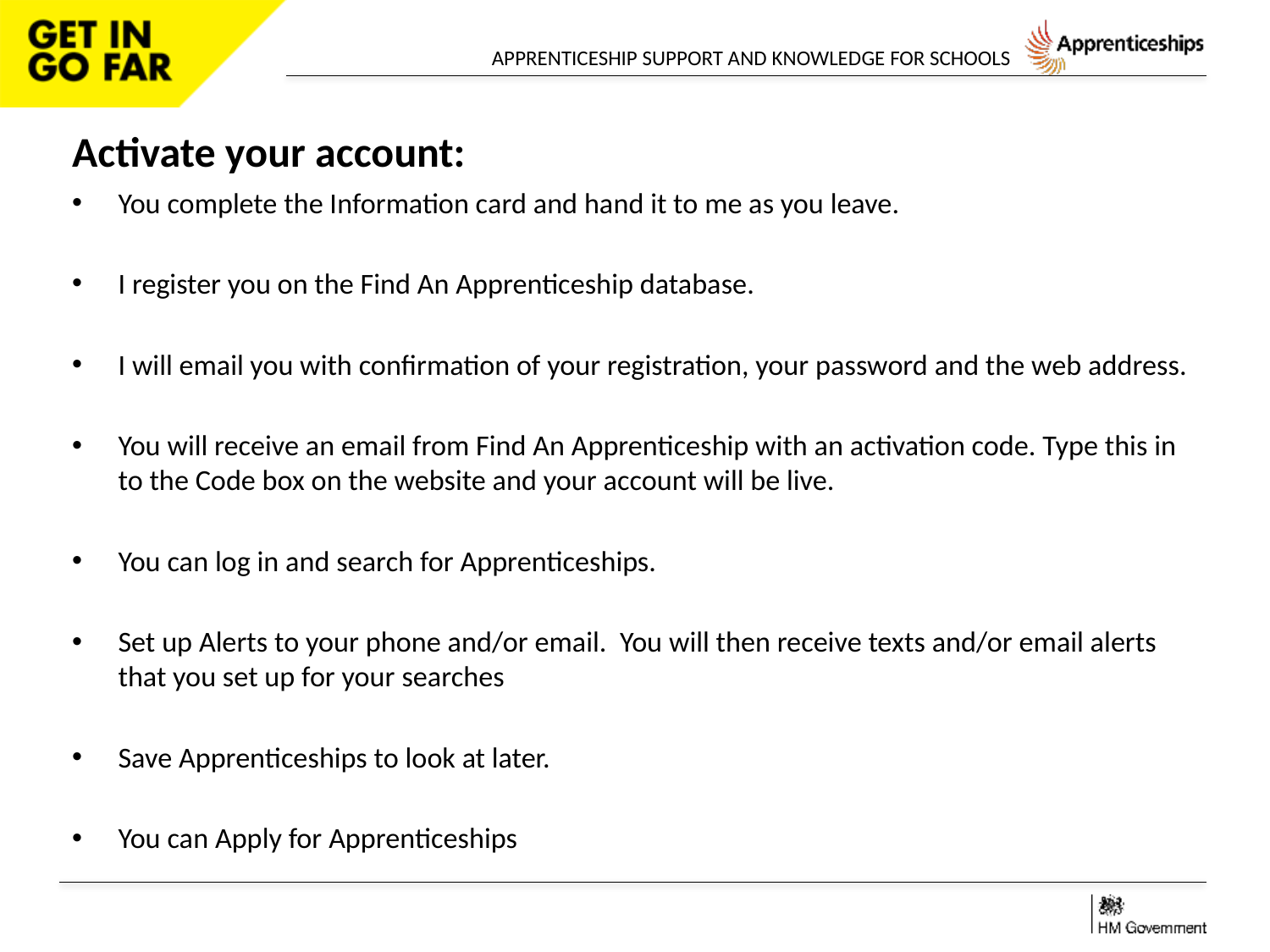

# Activate your account:
You complete the Information card and hand it to me as you leave.

I register you on the Find An Apprenticeship database.

I will email you with confirmation of your registration, your password and the web address.

You will receive an email from Find An Apprenticeship with an activation code. Type this in to the Code box on the website and your account will be live.

You can log in and search for Apprenticeships.

Set up Alerts to your phone and/or email.  You will then receive texts and/or email alerts that you set up for your searches

Save Apprenticeships to look at later.

You can Apply for Apprenticeships